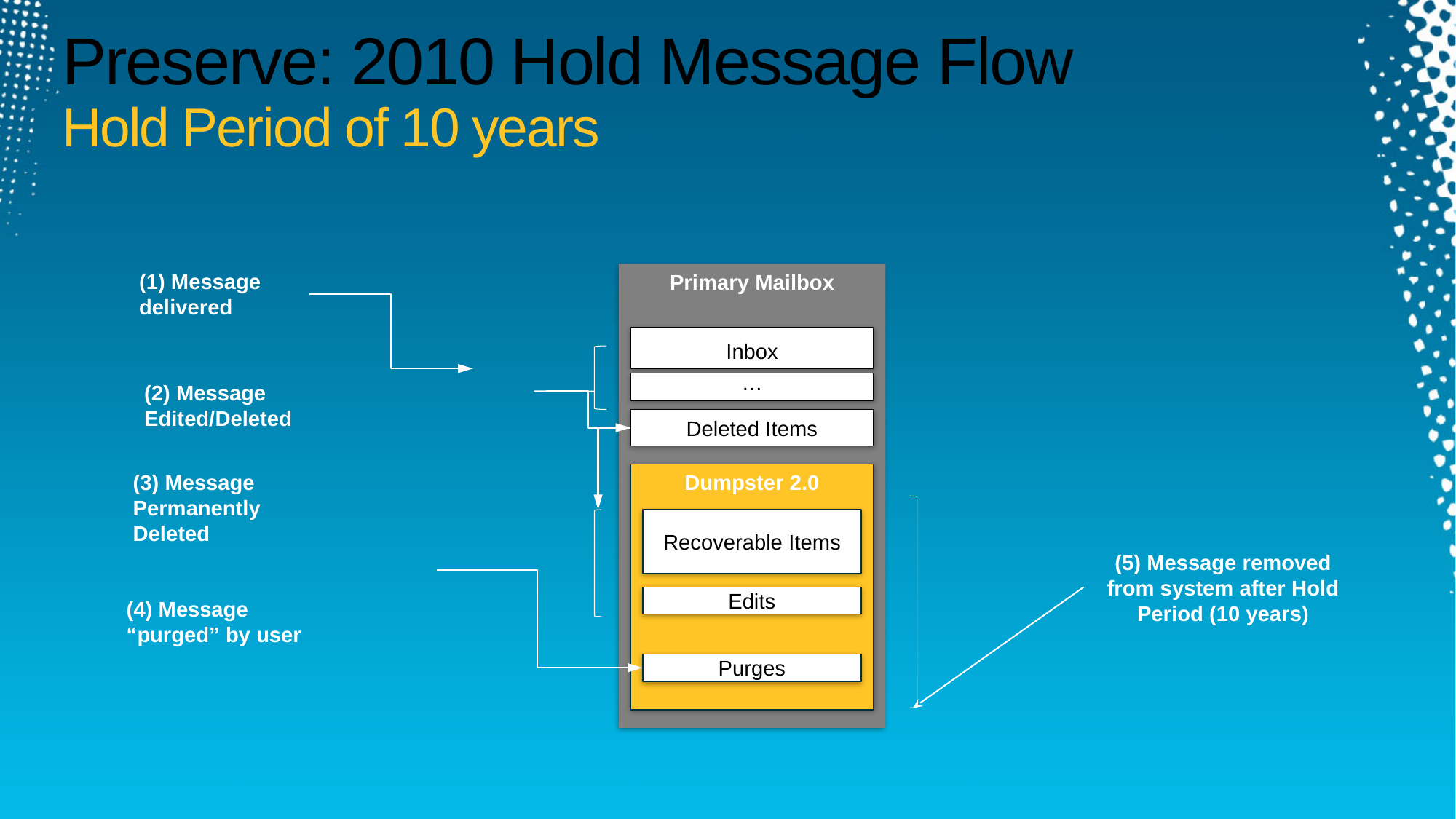

# Preserve: 2010 Hold Message Flow Hold Period of 10 years
(1) Message delivered
Primary Mailbox
Inbox

…
(2) Message Edited/Deleted
Deleted Items
(3) Message Permanently Deleted
Dumpster 2.0

Recoverable Items

(5) Message removed from system after Hold Period (10 years)
Edits
(4) Message “purged” by user
Purges